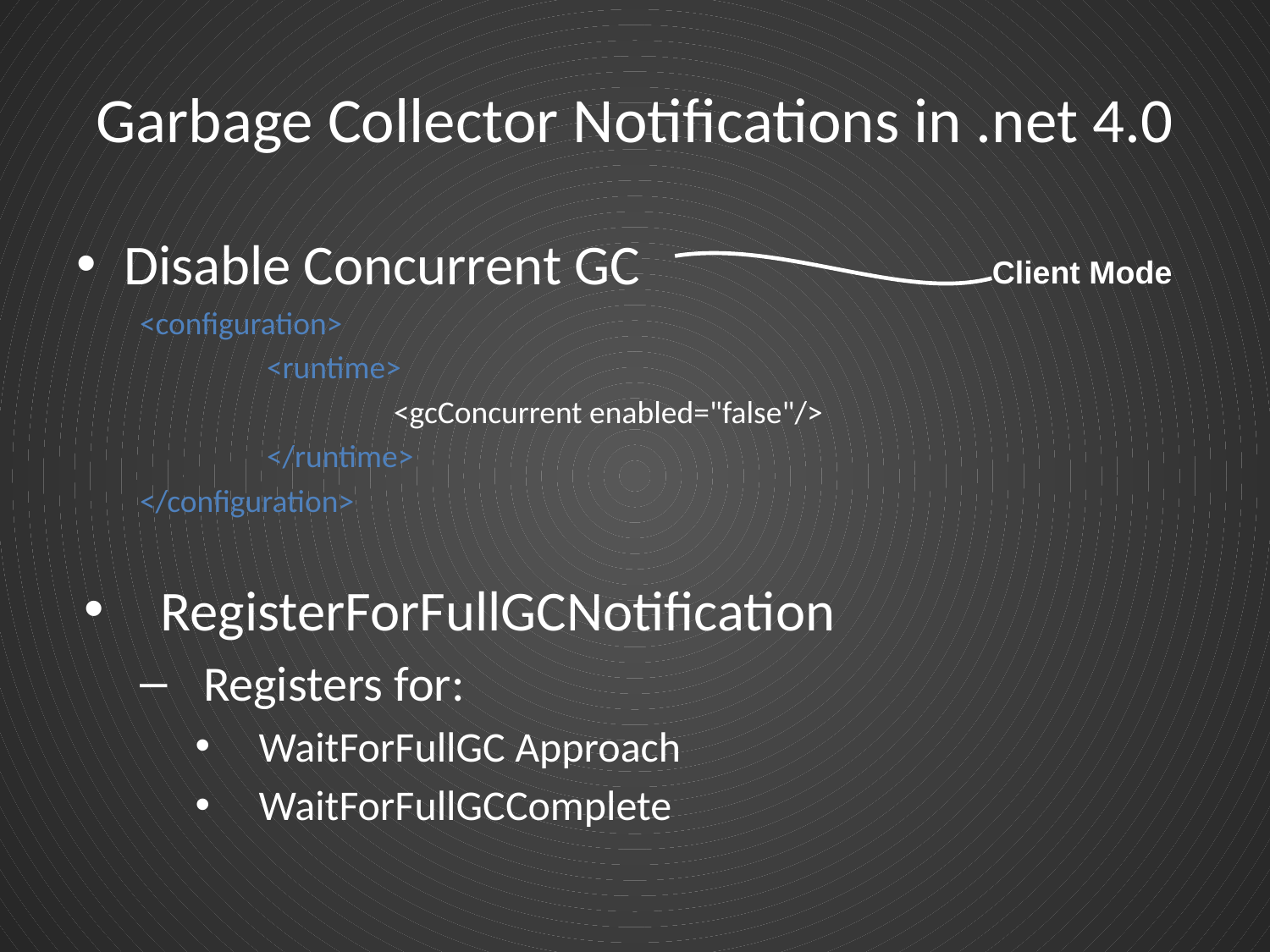

# Garbage Collector Notifications in .net 4.0

Disable Concurrent GC
<configuration>
	<runtime>
		<gcConcurrent enabled="false"/>
	</runtime>
</configuration>

 RegisterForFullGCNotification
Registers for:
WaitForFullGC Approach
WaitForFullGCComplete
Client Mode